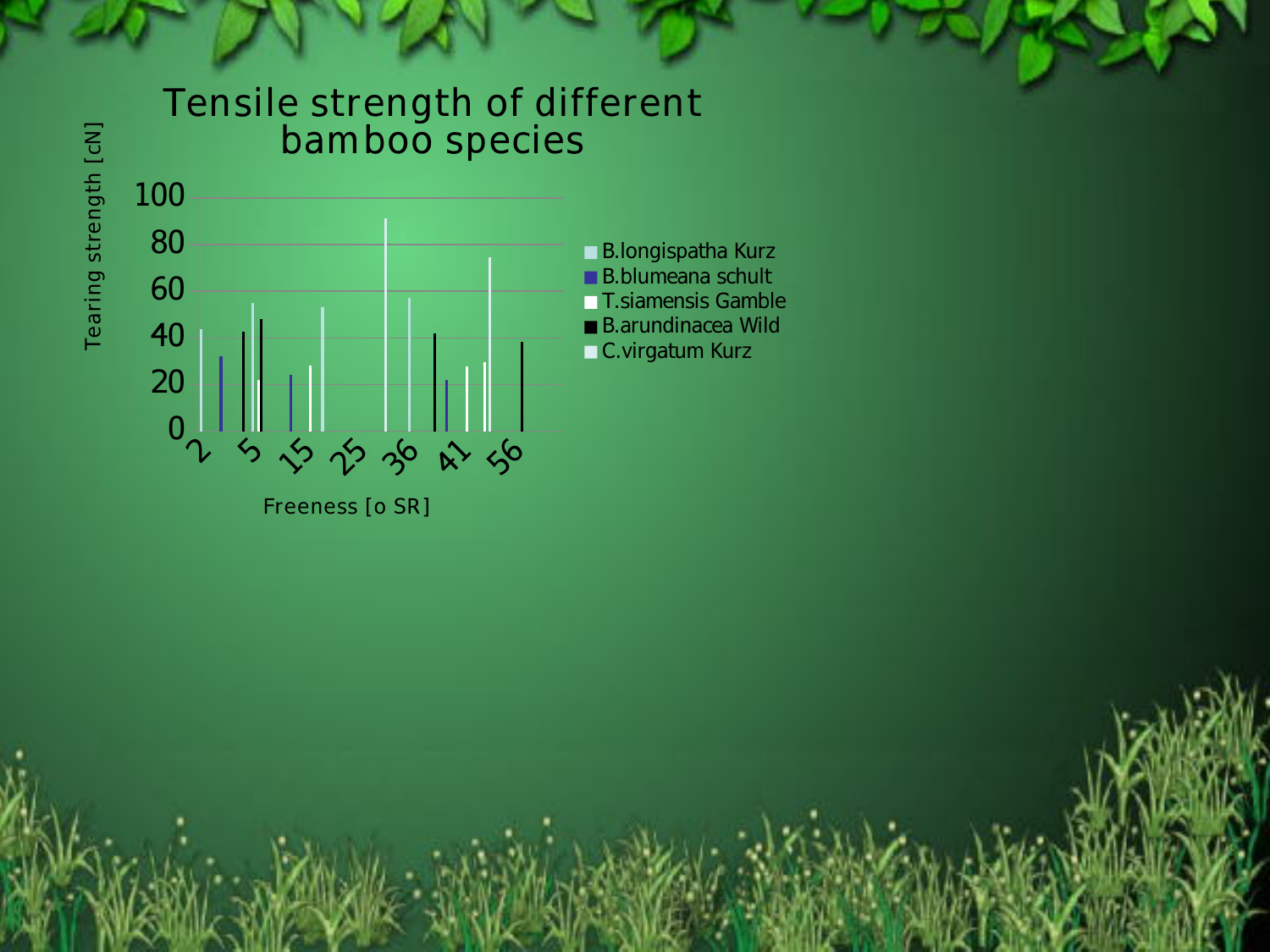

### Chart: Tensile strength of different bamboo species

| Category | B.longispatha Kurz | B.blumeana schult | T.siamensis Gamble | B.arundinacea Wild | C.virgatum Kurz |
|---|---|---|---|---|---|
| 2 | 43.9 | None | None | None | None |
| 3 | None | 32.300000000000004 | None | None | None |
| 4 | None | None | None | 42.7 | None |
| 5 | 54.9 | None | 21.9 | 48.0 | None |
| 13 | None | None | None | None | None |
| 14 | None | 24.0 | None | None | None |
| 15 | None | None | 28.1 | None | None |
| 18 | 53.1 | None | None | None | None |
| 21 | None | None | None | None | None |
| 25 | None | None | None | None | None |
| 27 | None | None | None | None | 91.1 |
| 35 | None | None | None | None | None |
| 36 | 57.0 | None | None | None | None |
| 37 | None | None | None | 41.9 | None |
| 38 | None | 21.9 | None | None | None |
| 41 | None | None | 27.8 | None | None |
| 51 | None | None | 29.7 | None | 74.5 |
| 54 | None | None | None | None | None |
| 56 | None | None | None | 38.2 | None |
| 61 | None | None | None | None | None |
| 65 | None | None | None | None | None |